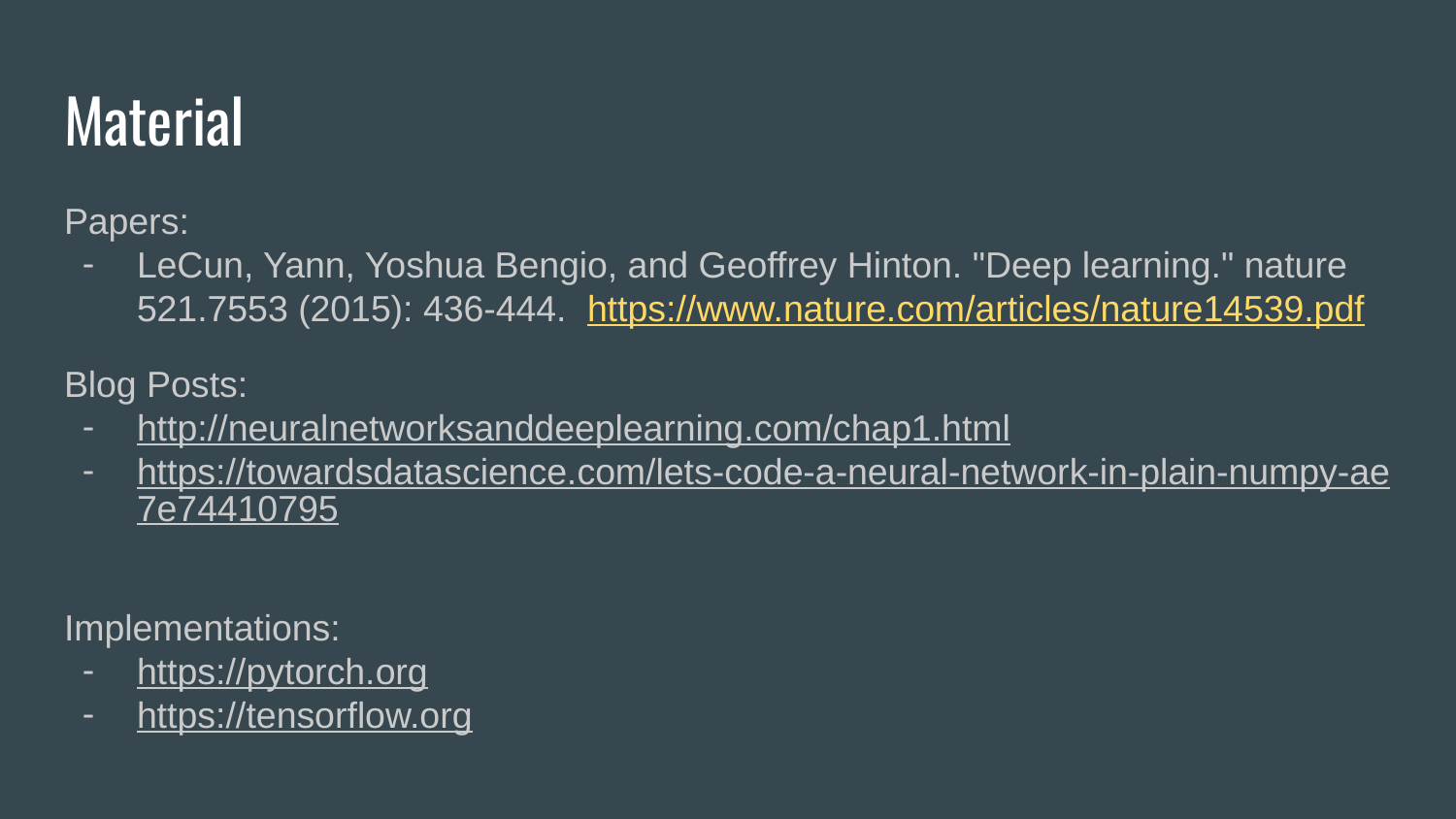

# Material
Papers:
LeCun, Yann, Yoshua Bengio, and Geoffrey Hinton. "Deep learning." nature 521.7553 (2015): 436-444.  https://www.nature.com/articles/nature14539.pdf
Blog Posts:
http://neuralnetworksanddeeplearning.com/chap1.html
https://towardsdatascience.com/lets-code-a-neural-network-in-plain-numpy-ae7e74410795
Implementations:
https://pytorch.org
https://tensorflow.org